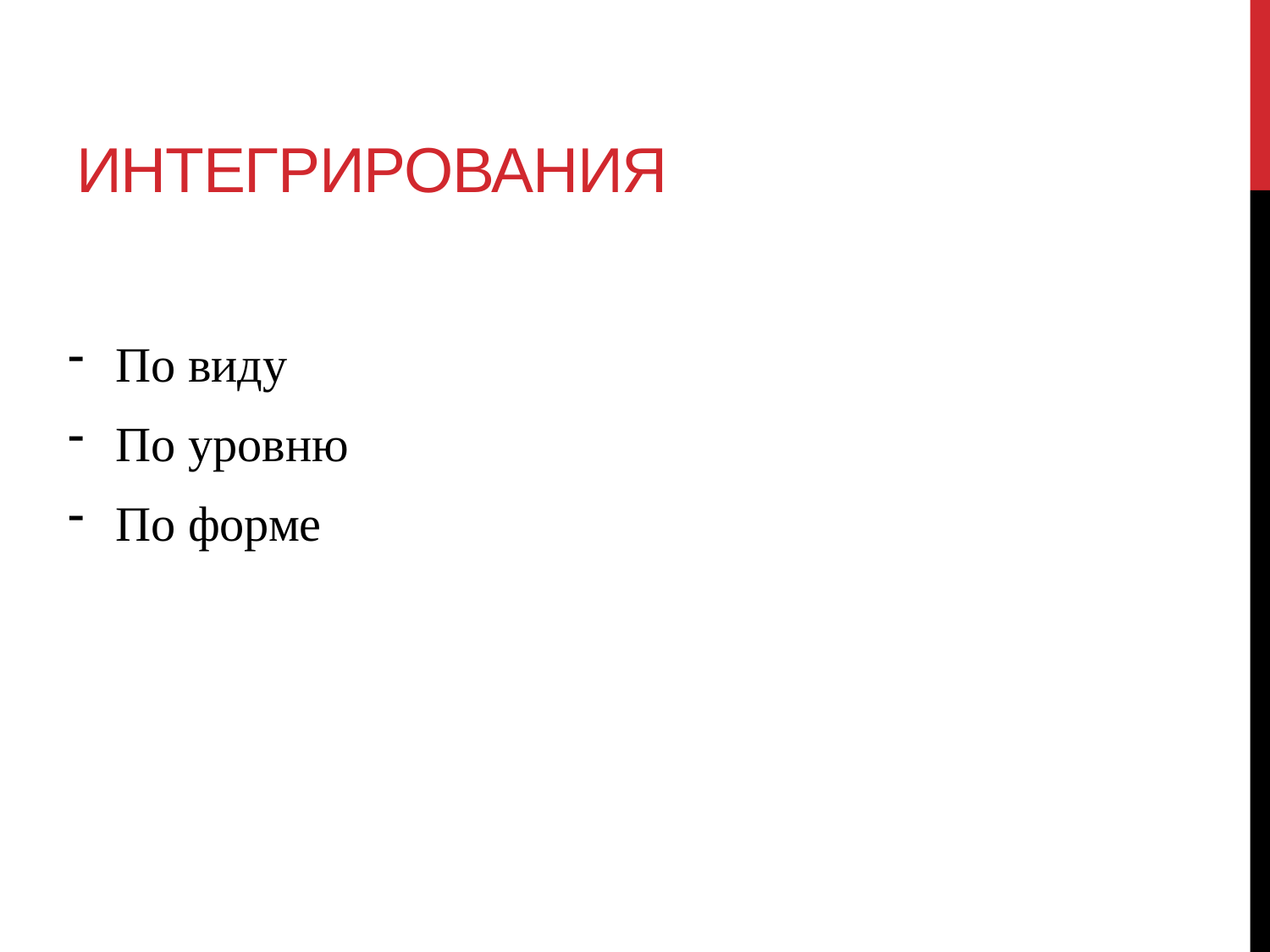

# Интегрирования
По виду
По уровню
По форме